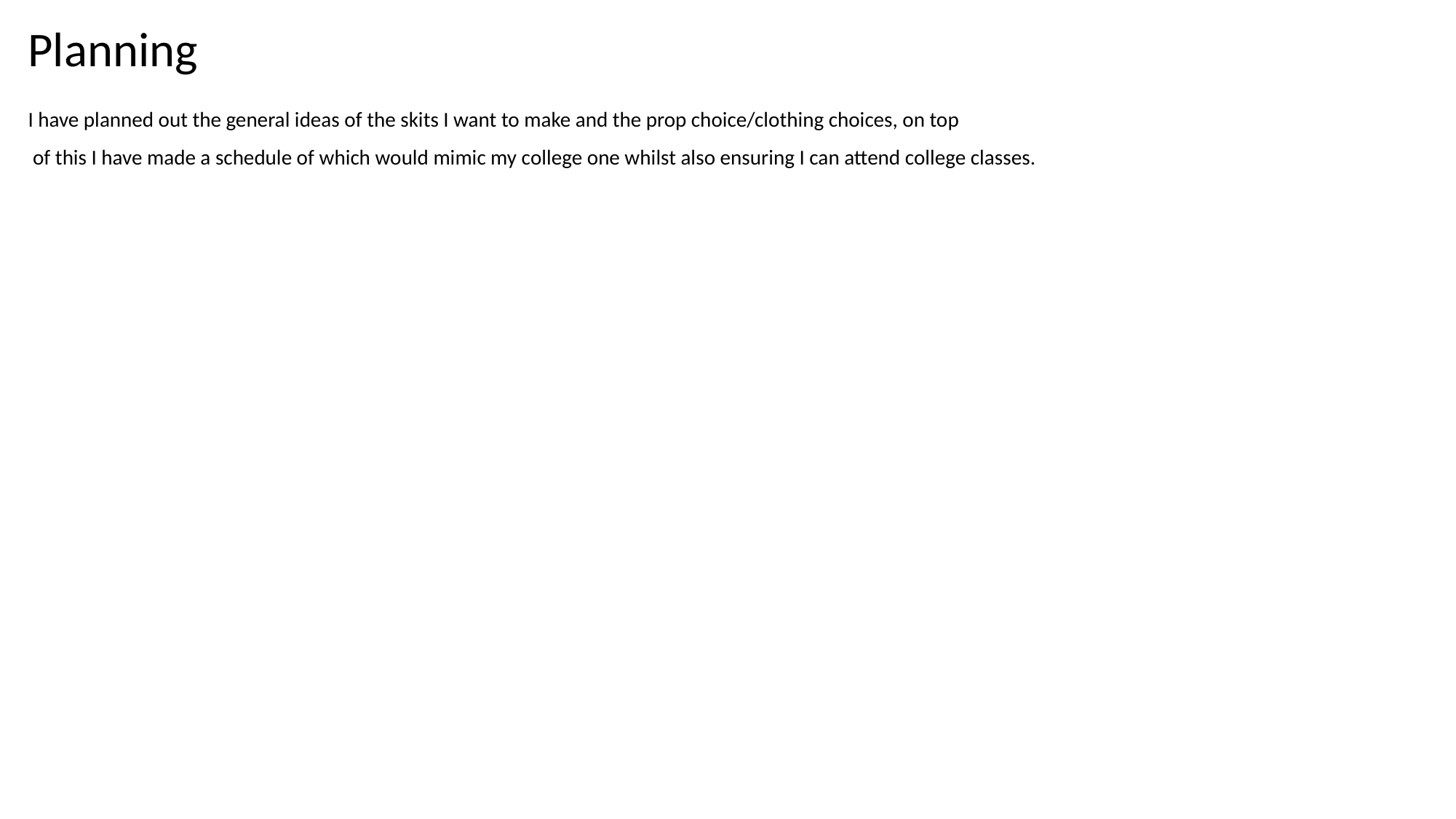

# Planning
I have planned out the general ideas of the skits I want to make and the prop choice/clothing choices, on top
 of this I have made a schedule of which would mimic my college one whilst also ensuring I can attend college classes.